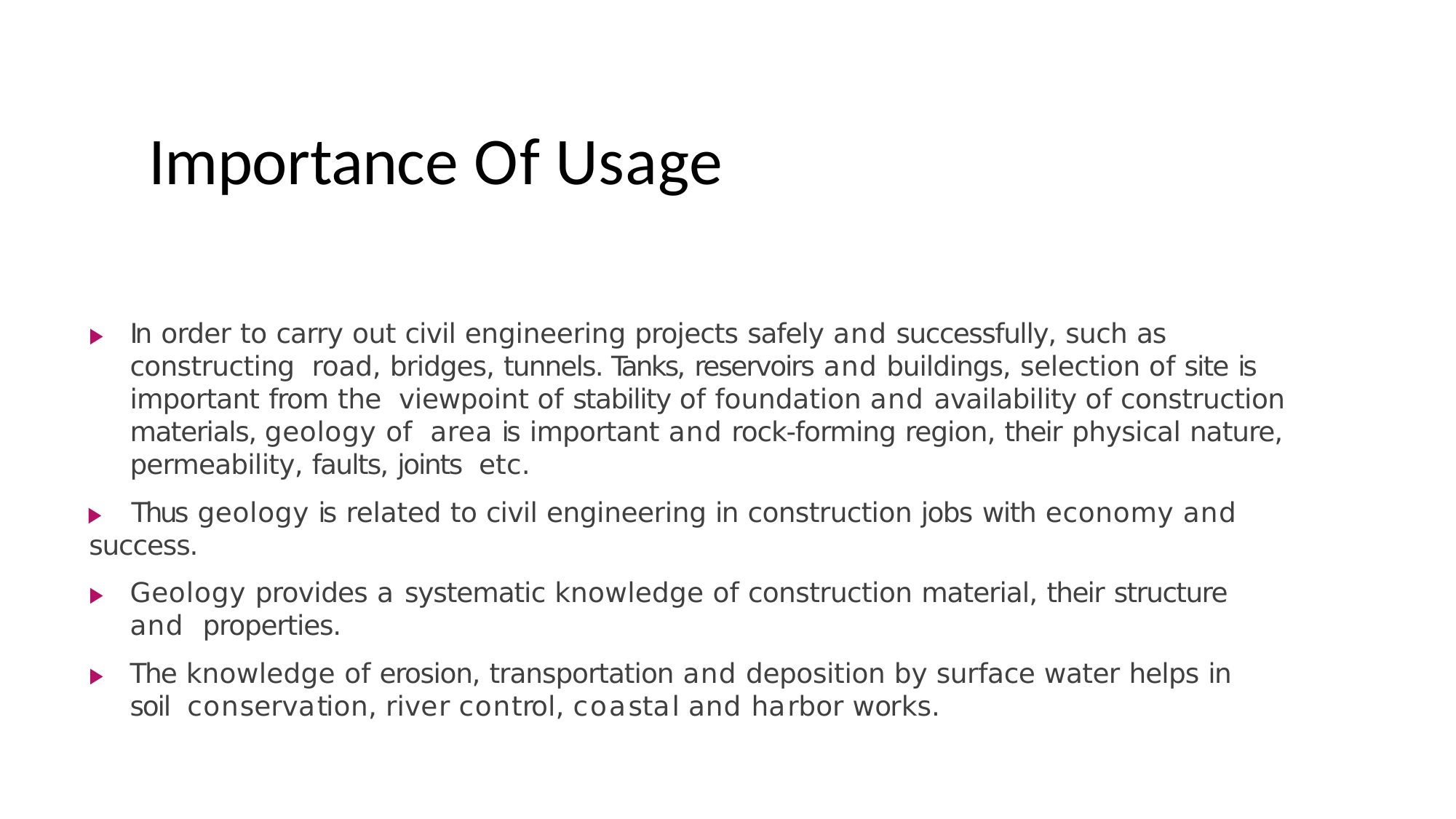

# Importance Of Usage
▶	In order to carry out civil engineering projects safely and successfully, such as constructing  road, bridges, tunnels. Tanks, reservoirs and buildings, selection of site is important from the  viewpoint of stability of foundation and availability of construction materials, geology of  area is important and rock-forming region, their physical nature, permeability, faults, joints  etc.
▶	Thus geology is related to civil engineering in construction jobs with economy and success.
▶	Geology provides a systematic knowledge of construction material, their structure and  properties.
▶	The knowledge of erosion, transportation and deposition by surface water helps in soil  conservation, river control, coastal and harbor works.